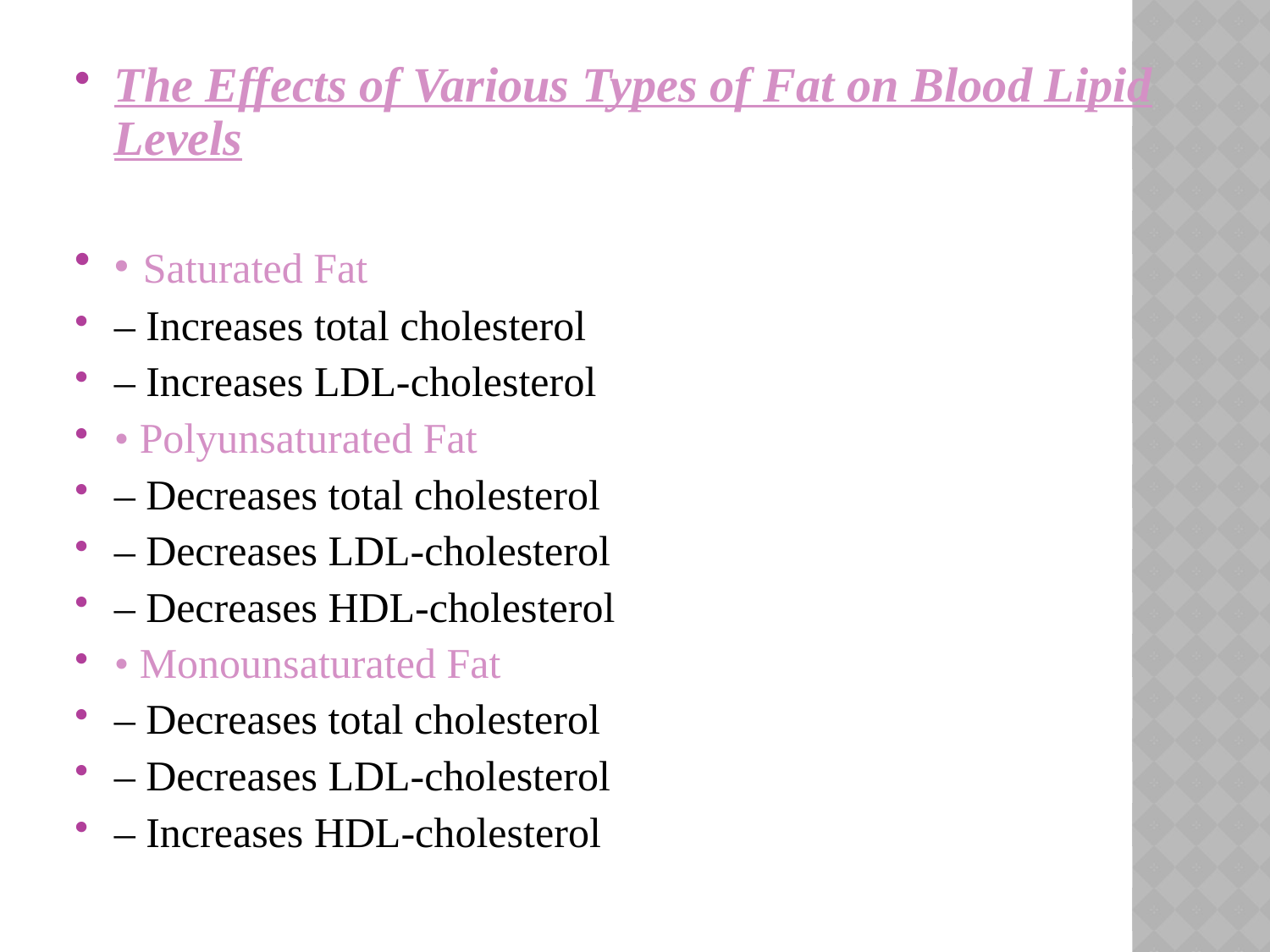

The Effects of Various Types of Fat on Blood Lipid Levels

• Saturated Fat
– Increases total cholesterol
– Increases LDL-cholesterol
• Polyunsaturated Fat
– Decreases total cholesterol
– Decreases LDL-cholesterol
– Decreases HDL-cholesterol
• Monounsaturated Fat
– Decreases total cholesterol
– Decreases LDL-cholesterol
– Increases HDL-cholesterol